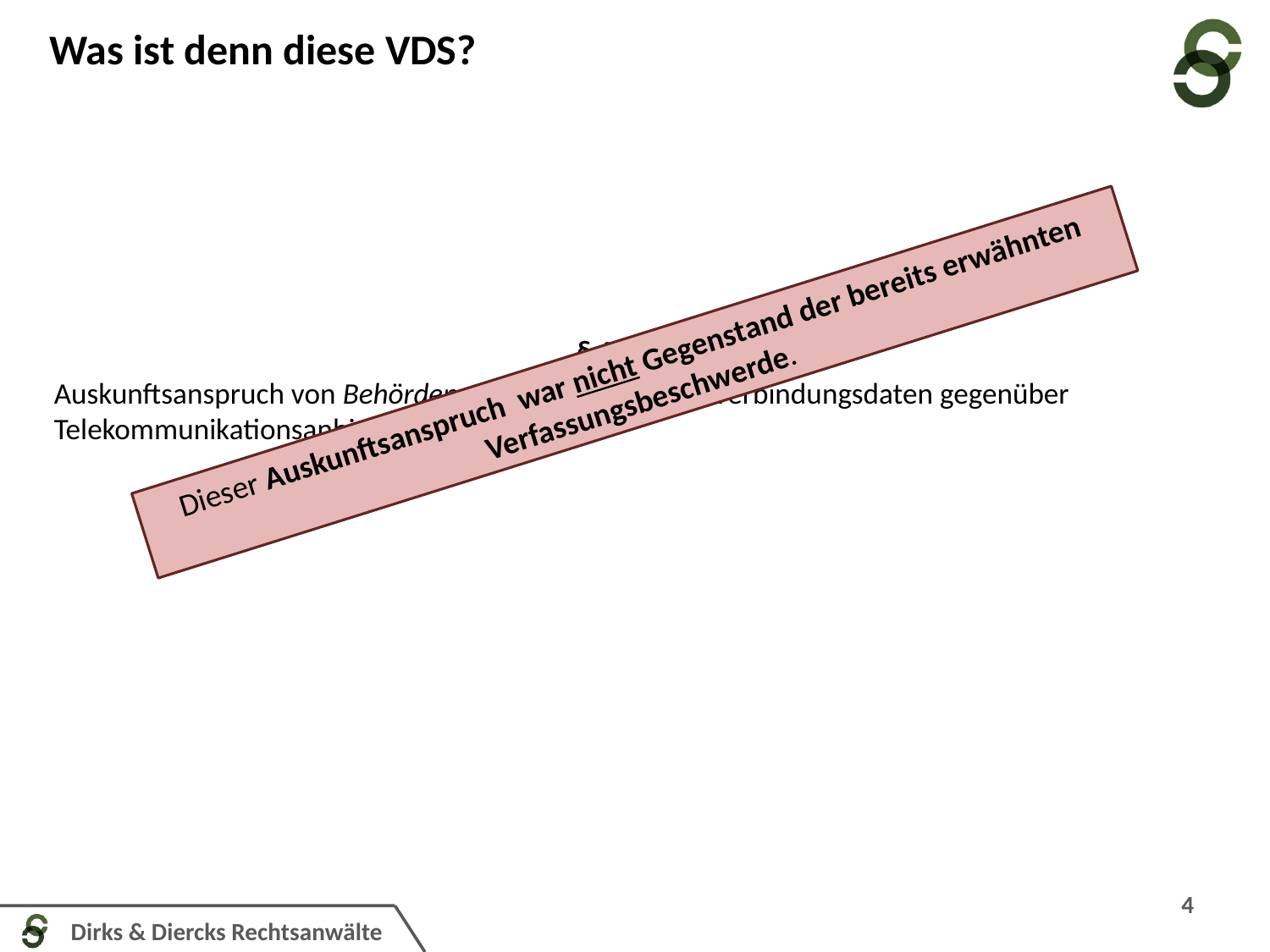

Was ist denn diese VDS?
§ 113 TKG
Auskunftsanspruch von Behörden auf Herausgabe von Verbindungsdaten gegenüber Telekommunikationsanbietern

Dieser Auskunftsanspruch  war nicht Gegenstand der bereits erwähnten Verfassungsbeschwerde.
4